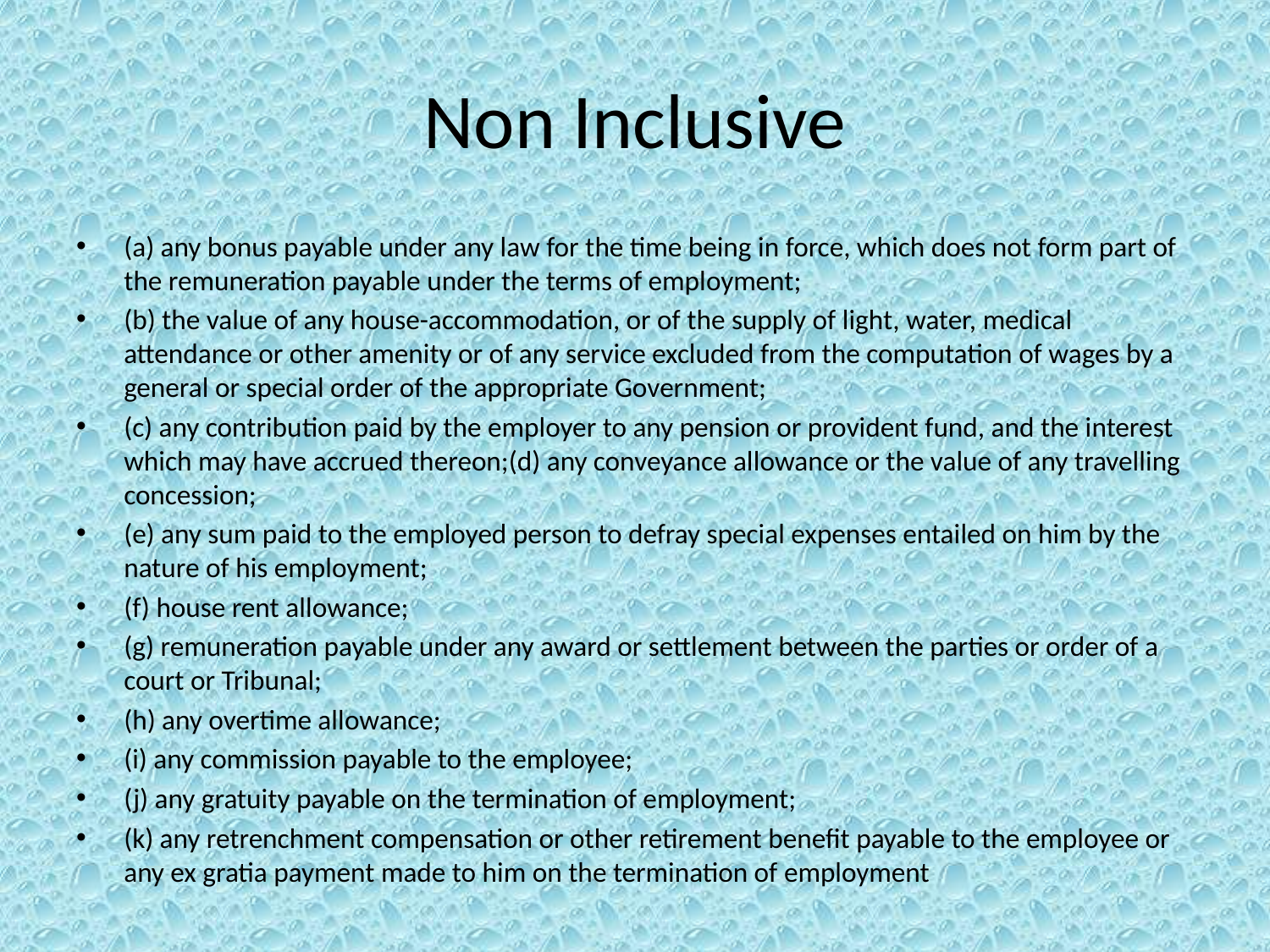

# Non Inclusive
(a) any bonus payable under any law for the time being in force, which does not form part of the remuneration payable under the terms of employment;
(b) the value of any house-accommodation, or of the supply of light, water, medical attendance or other amenity or of any service excluded from the computation of wages by a general or special order of the appropriate Government;
(c) any contribution paid by the employer to any pension or provident fund, and the interest which may have accrued thereon;(d) any conveyance allowance or the value of any travelling concession;
(e) any sum paid to the employed person to defray special expenses entailed on him by the nature of his employment;
(f) house rent allowance;
(g) remuneration payable under any award or settlement between the parties or order of a court or Tribunal;
(h) any overtime allowance;
(i) any commission payable to the employee;
(j) any gratuity payable on the termination of employment;
(k) any retrenchment compensation or other retirement benefit payable to the employee or any ex gratia payment made to him on the termination of employment